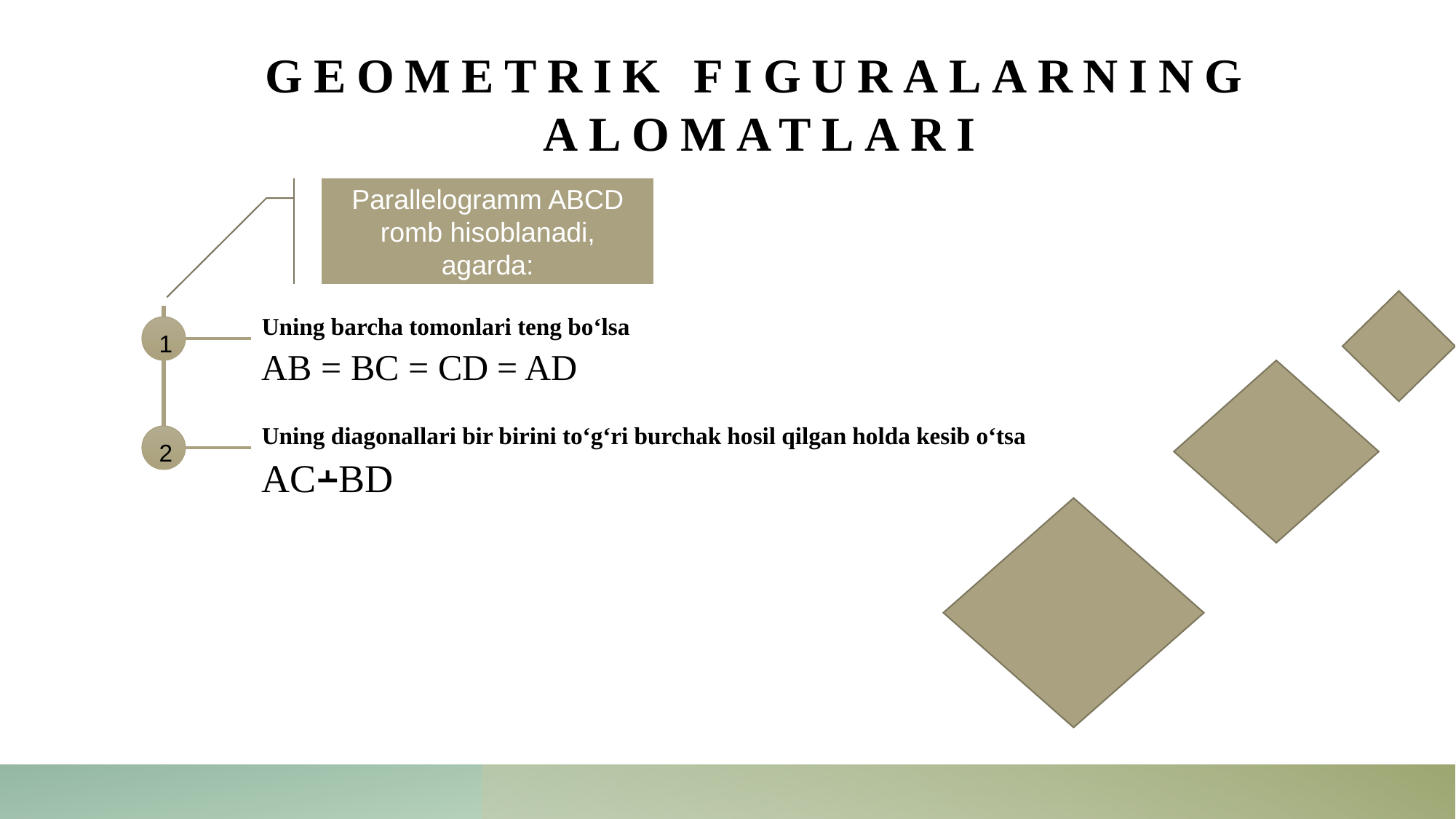

# Geometrik figuralarning alomatlari
Parallelogramm ABCD romb hisoblanadi, agarda:

Uning barcha tomonlari teng boʻlsa

1
AB = BC = CD = AD

Uning diagonallari bir birini toʻgʻri burchak hosil qilgan holda kesib oʻtsa

2
AC﬩BD